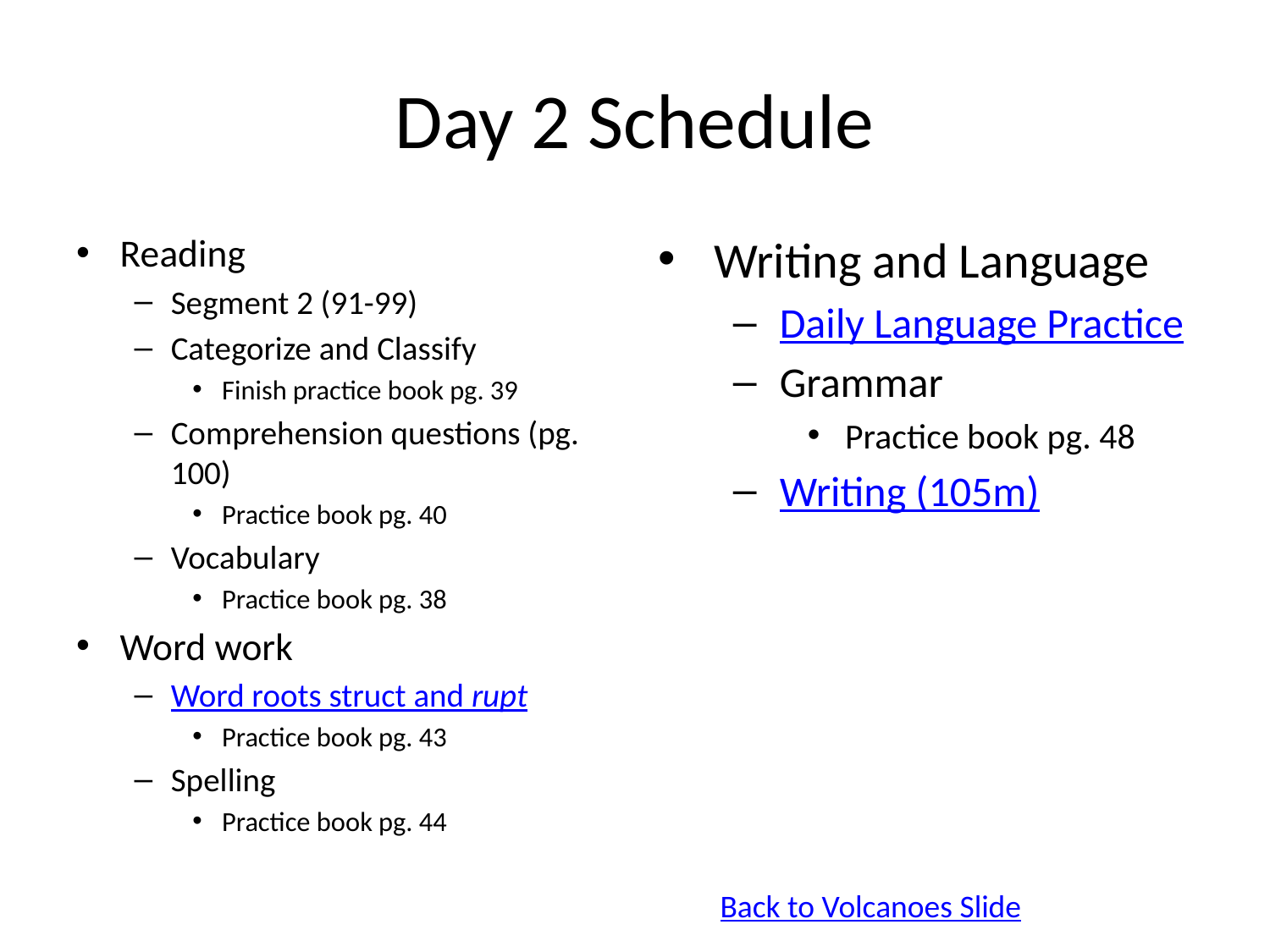

# Day 2 Schedule
Reading
Segment 2 (91-99)
Categorize and Classify
Finish practice book pg. 39
Comprehension questions (pg. 100)
Practice book pg. 40
Vocabulary
Practice book pg. 38
Word work
Word roots struct and rupt
Practice book pg. 43
Spelling
Practice book pg. 44
Writing and Language
Daily Language Practice
Grammar
Practice book pg. 48
Writing (105m)
Back to Volcanoes Slide